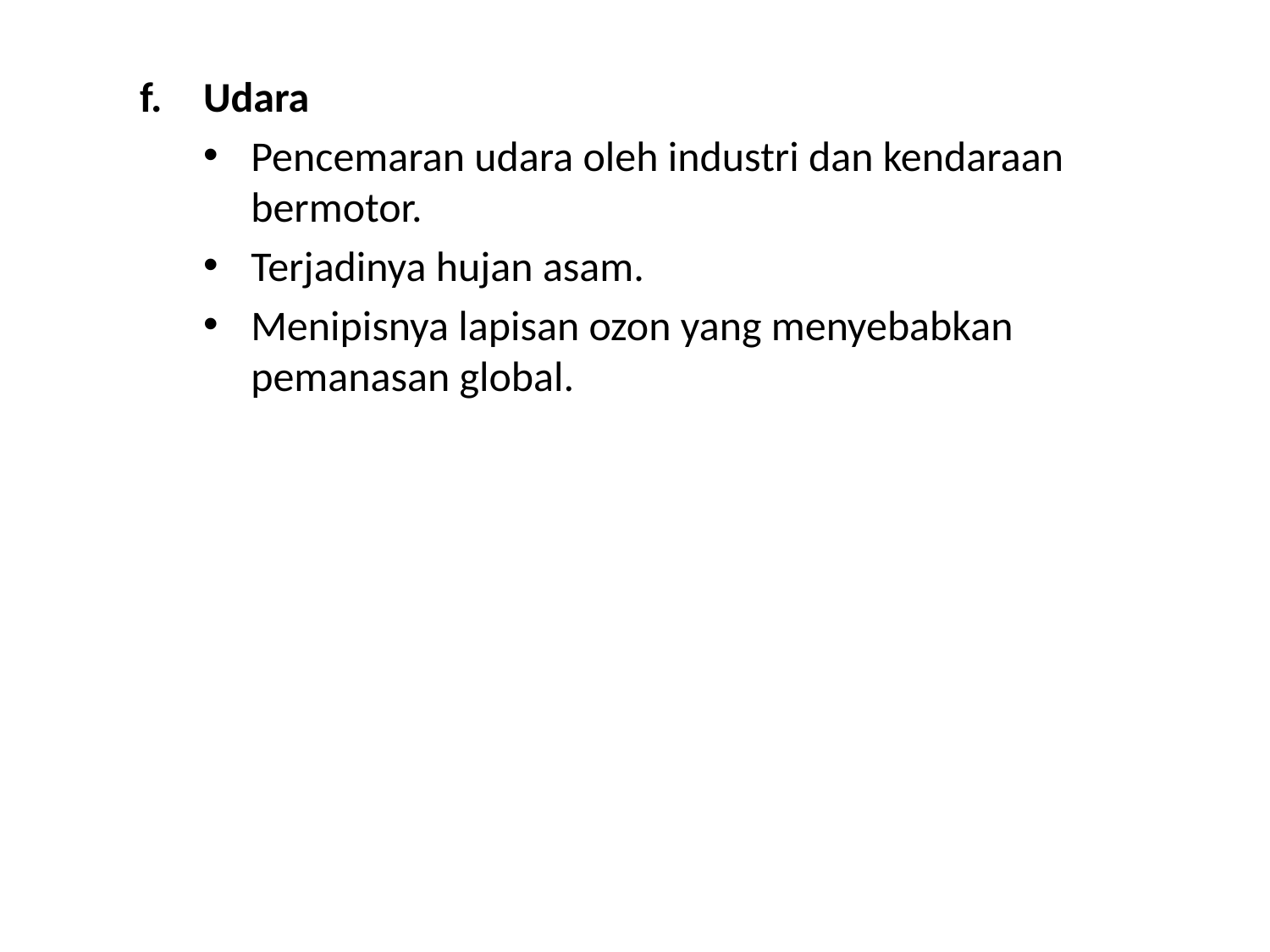

Udara
Pencemaran udara oleh industri dan kendaraan bermotor.
Terjadinya hujan asam.
Menipisnya lapisan ozon yang menyebabkan pemanasan global.